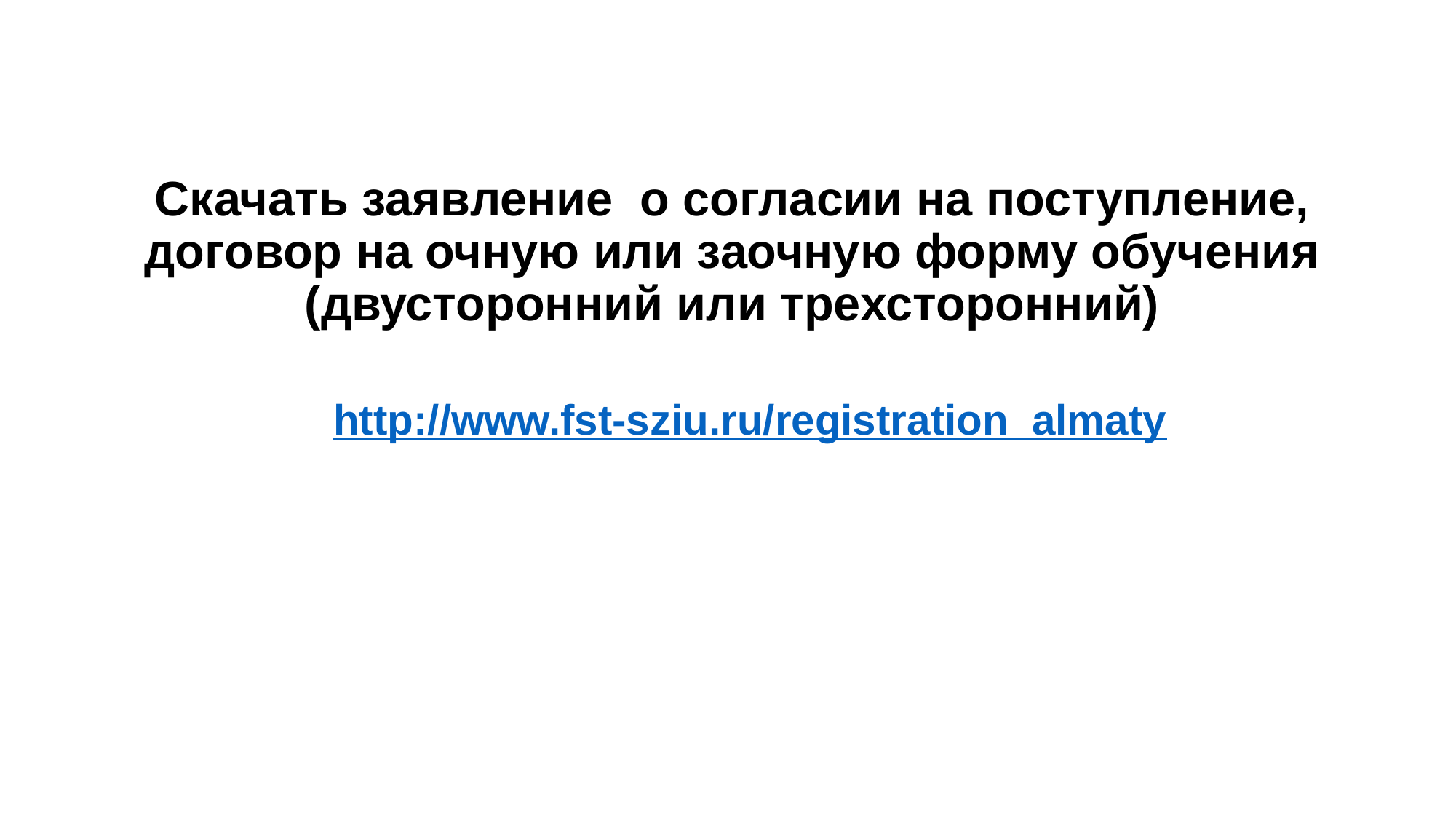

Скачать заявление  о согласии на поступление,
договор на очную или заочную форму обучения (двусторонний или трехсторонний)

http://www.fst-sziu.ru/registration_almaty